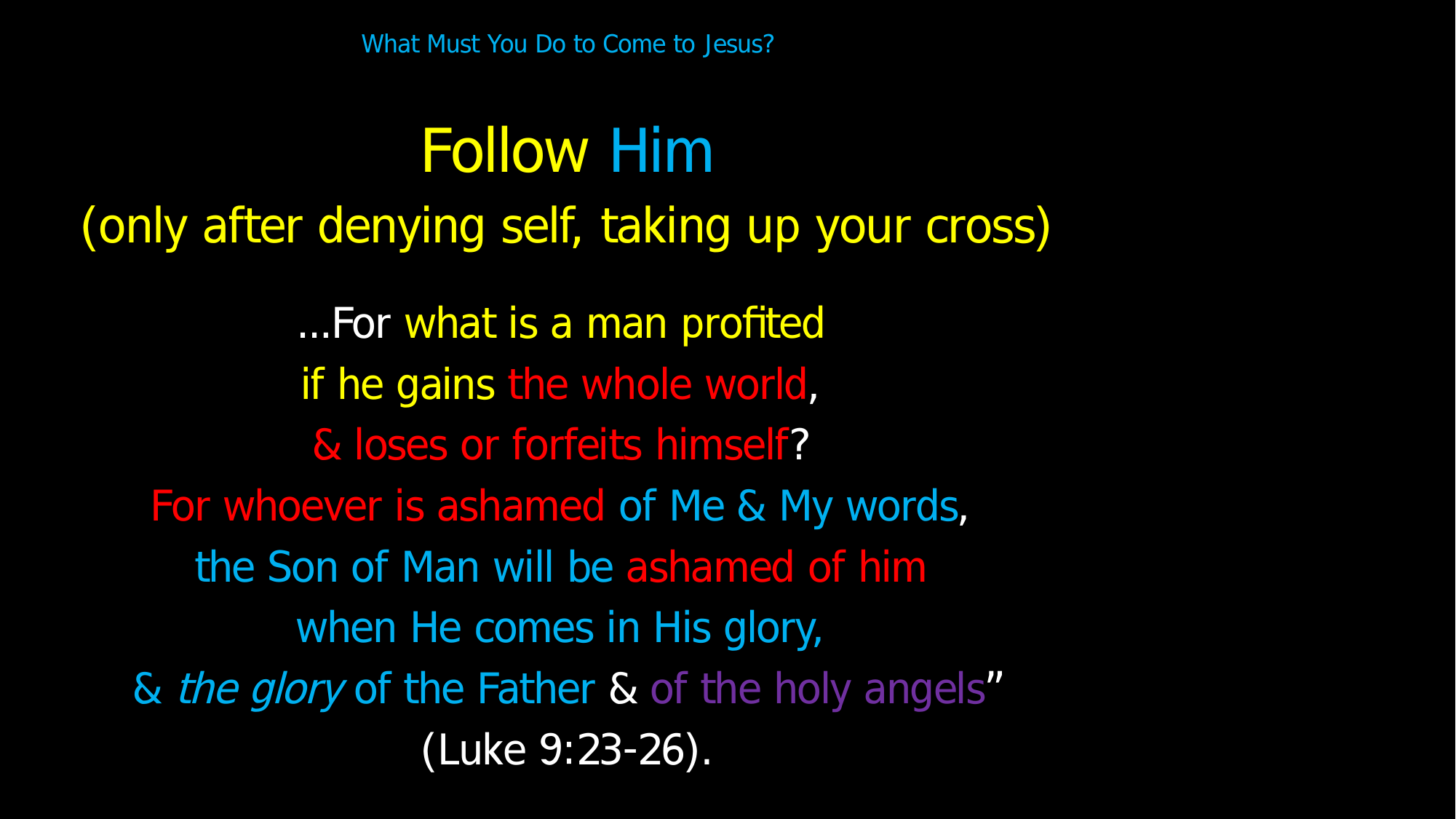

# What Must You Do to Come to Jesus?
Follow Him
(only after denying self, taking up your cross)

…For what is a man profited
if he gains the whole world,
& loses or forfeits himself?
For whoever is ashamed of Me & My words,
the Son of Man will be ashamed of him
when He comes in His glory,
& the glory of the Father & of the holy angels”
(Luke 9:23-26).